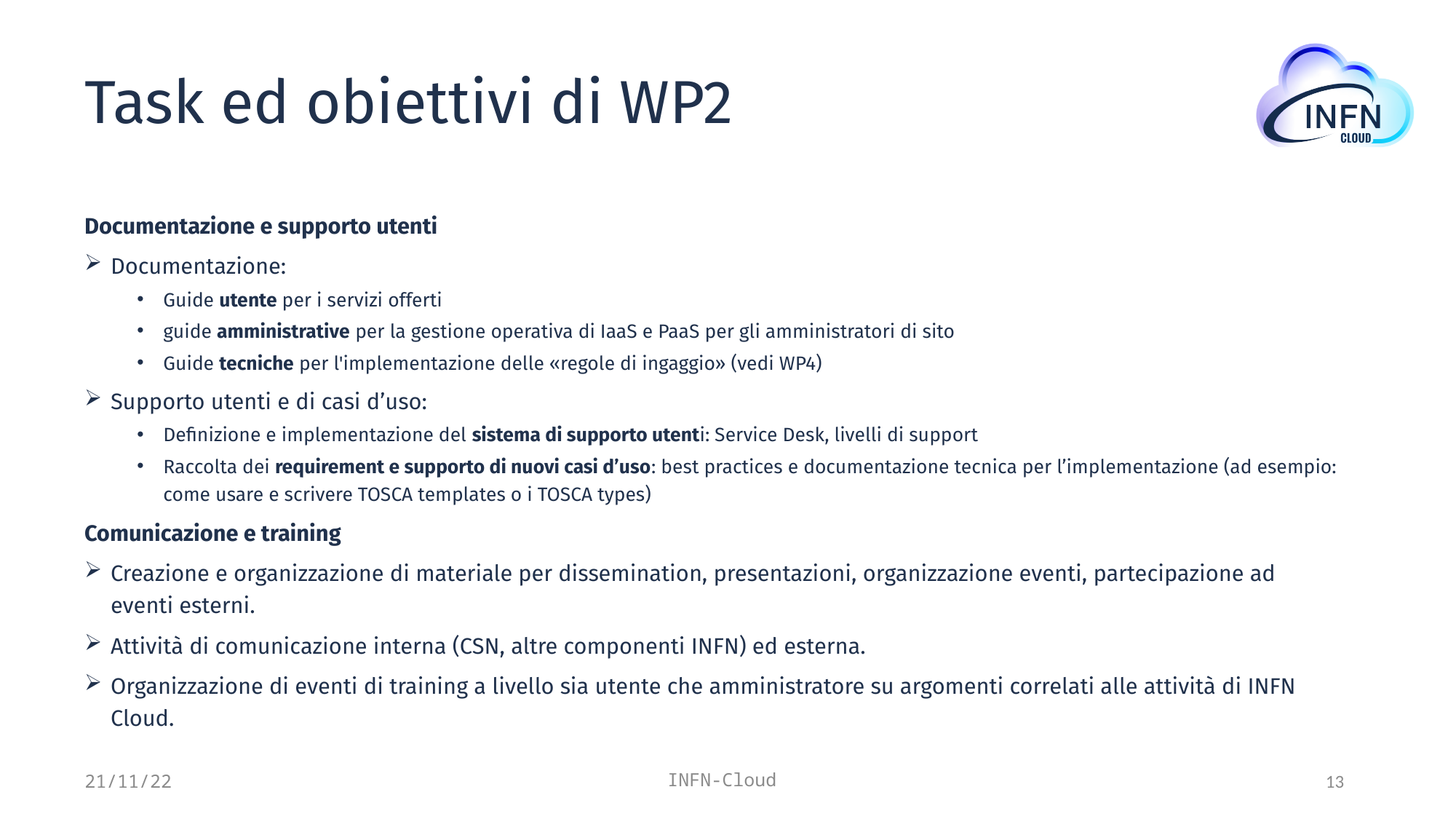

# Task ed obiettivi di WP2
Documentazione e supporto utenti
Documentazione:
Guide utente per i servizi offerti
guide amministrative per la gestione operativa di IaaS e PaaS per gli amministratori di sito
Guide tecniche per l'implementazione delle «regole di ingaggio» (vedi WP4)
Supporto utenti e di casi d’uso:
Definizione e implementazione del sistema di supporto utenti: Service Desk, livelli di support
Raccolta dei requirement e supporto di nuovi casi d’uso: best practices e documentazione tecnica per l’implementazione (ad esempio: come usare e scrivere TOSCA templates o i TOSCA types)
Comunicazione e training
Creazione e organizzazione di materiale per dissemination, presentazioni, organizzazione eventi, partecipazione ad eventi esterni.
Attività di comunicazione interna (CSN, altre componenti INFN) ed esterna.
Organizzazione di eventi di training a livello sia utente che amministratore su argomenti correlati alle attività di INFN Cloud.

21/11/22
INFN-Cloud
13